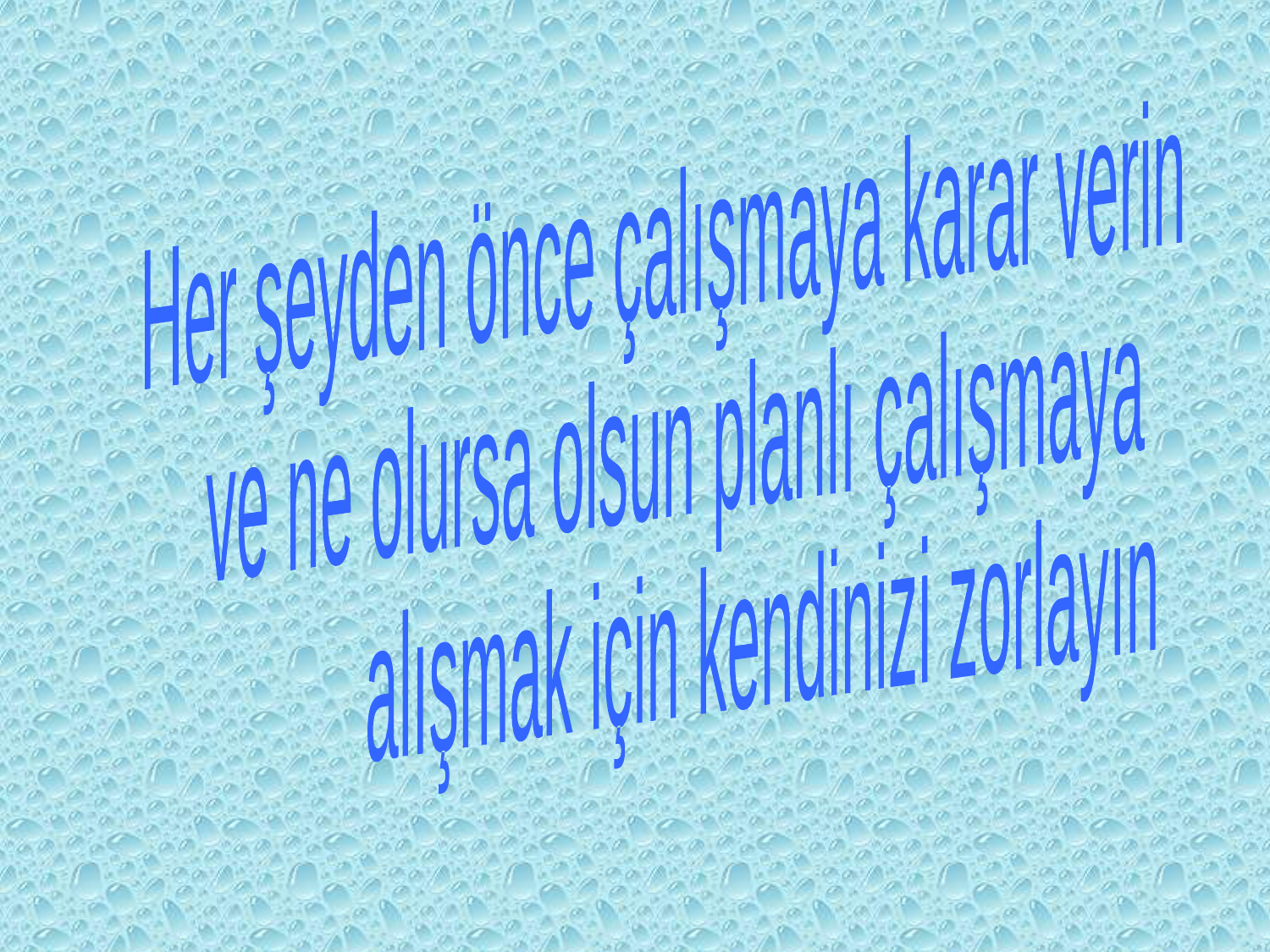

Her şeyden önce çalışmaya karar verin
 ve ne olursa olsun planlı çalışmaya
      alışmak için kendinizi zorlayın